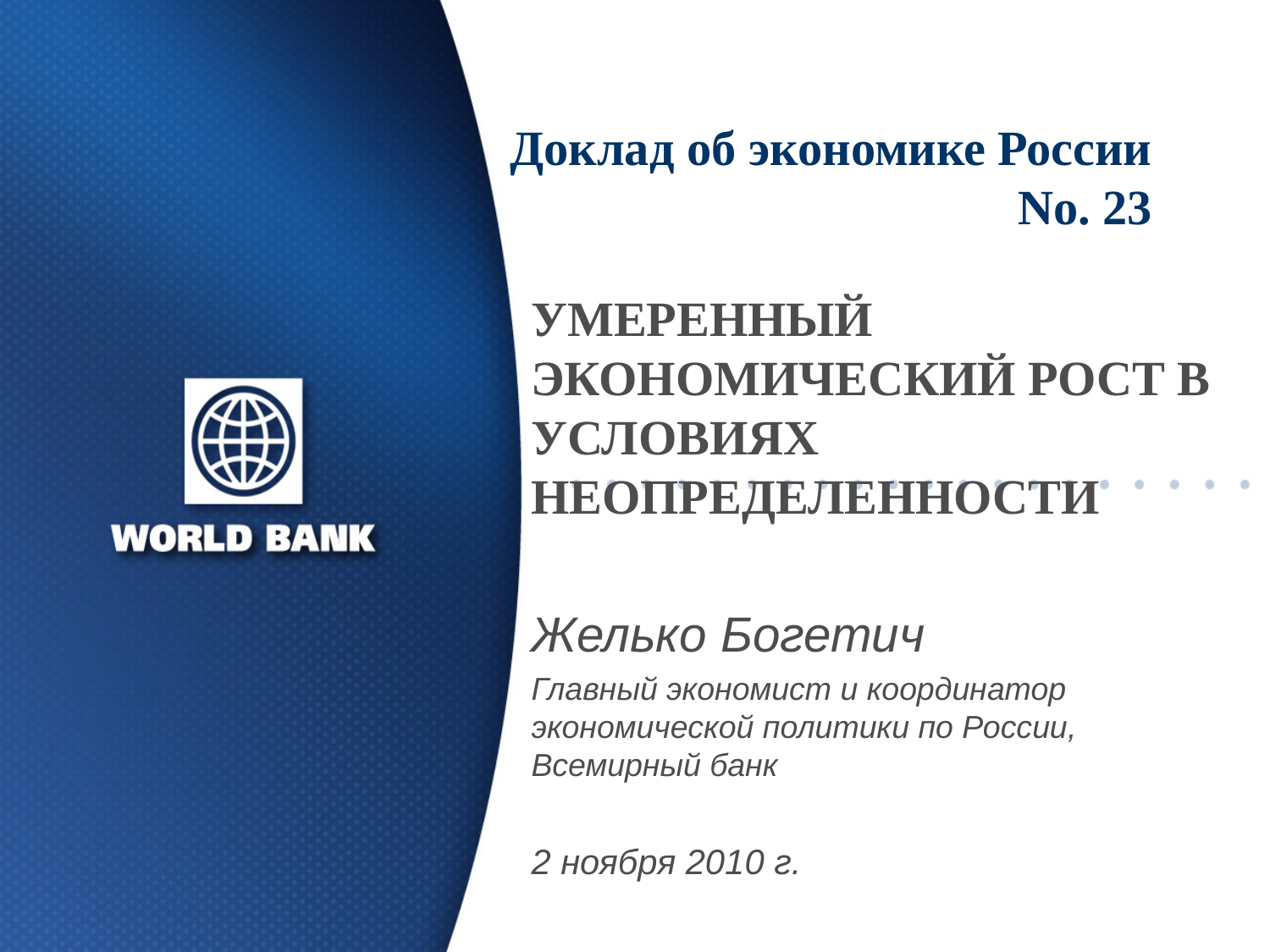

# Доклад об экономике России No. 23

Умеренный экономический рост в условиях неопределенности

Желько Богетич
Главный экономист и координатор экономической политики по России, Всемирный банк

2 ноября 2010 г.